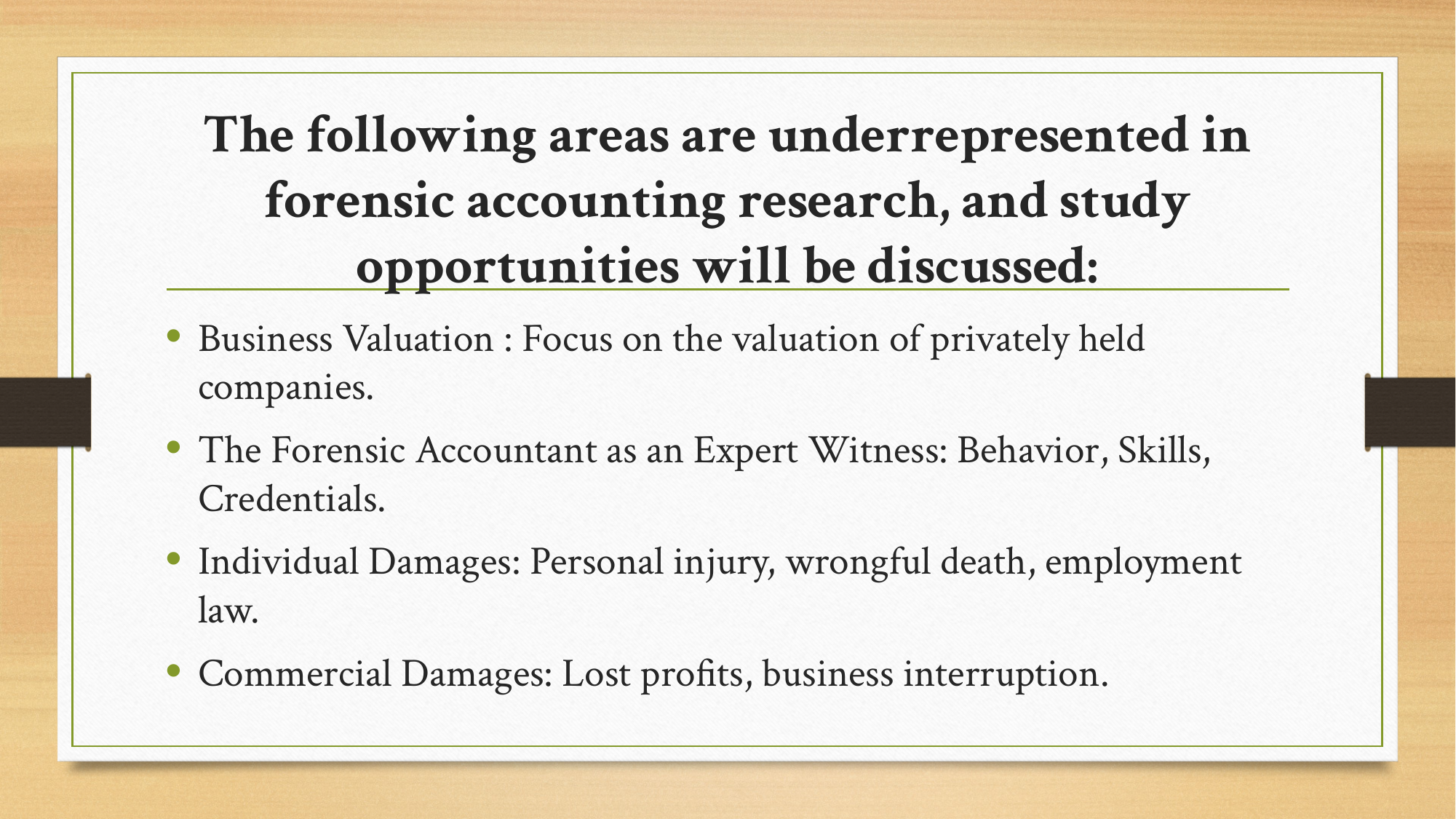

# The following areas are underrepresented in forensic accounting research, and study opportunities will be discussed:
Business Valuation : Focus on the valuation of privately held companies.
The Forensic Accountant as an Expert Witness: Behavior, Skills, Credentials.
Individual Damages: Personal injury, wrongful death, employment law.
Commercial Damages: Lost profits, business interruption.